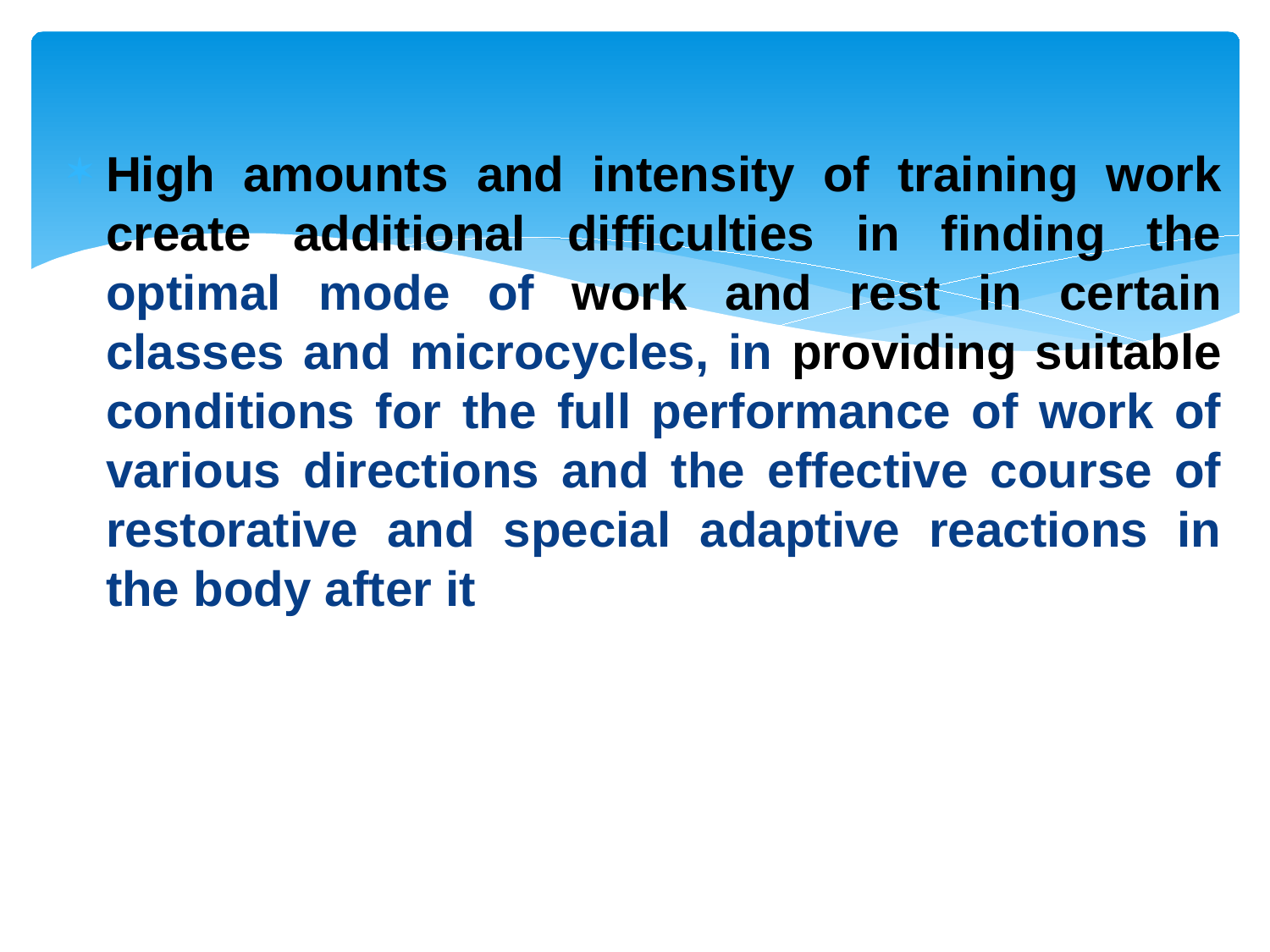

High amounts and intensity of training work create additional difficulties in finding the optimal mode of work and rest in certain classes and microcycles, in providing suitable conditions for the full performance of work of various directions and the effective course of restorative and special adaptive reactions in the body after it